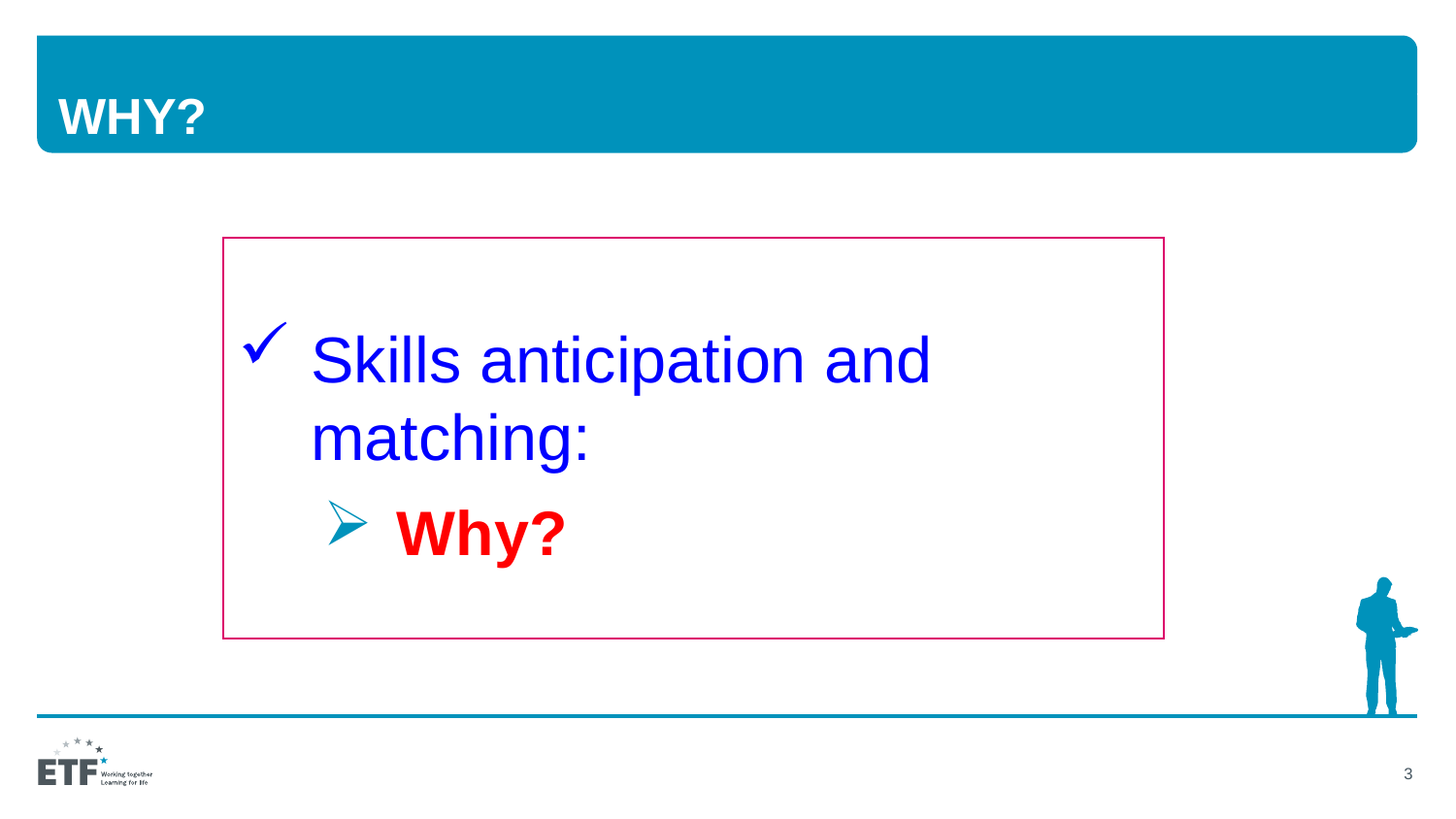

# Why?

Skills anticipation and matching:
Why?

3